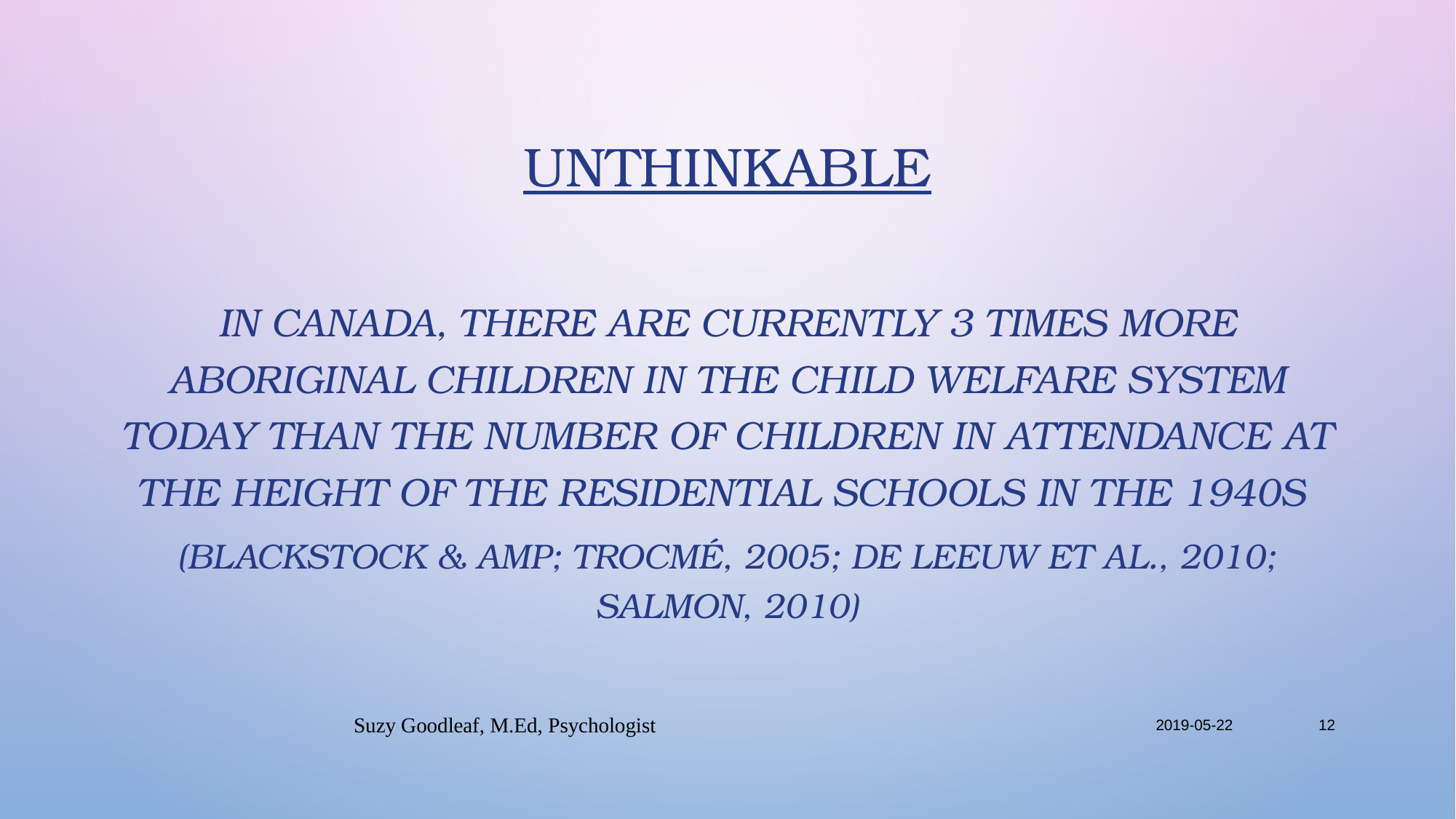

# Unthinkable
In Canada, there are currently 3 times more Aboriginal children in the child welfare system today than the number of children in attendance at the height of the residential schools in the 1940s
(Blackstock & amp; Trocmé, 2005; de Leeuw et al., 2010; Salmon, 2010)
Suzy Goodleaf, M.Ed, Psychologist
2019-05-22
12